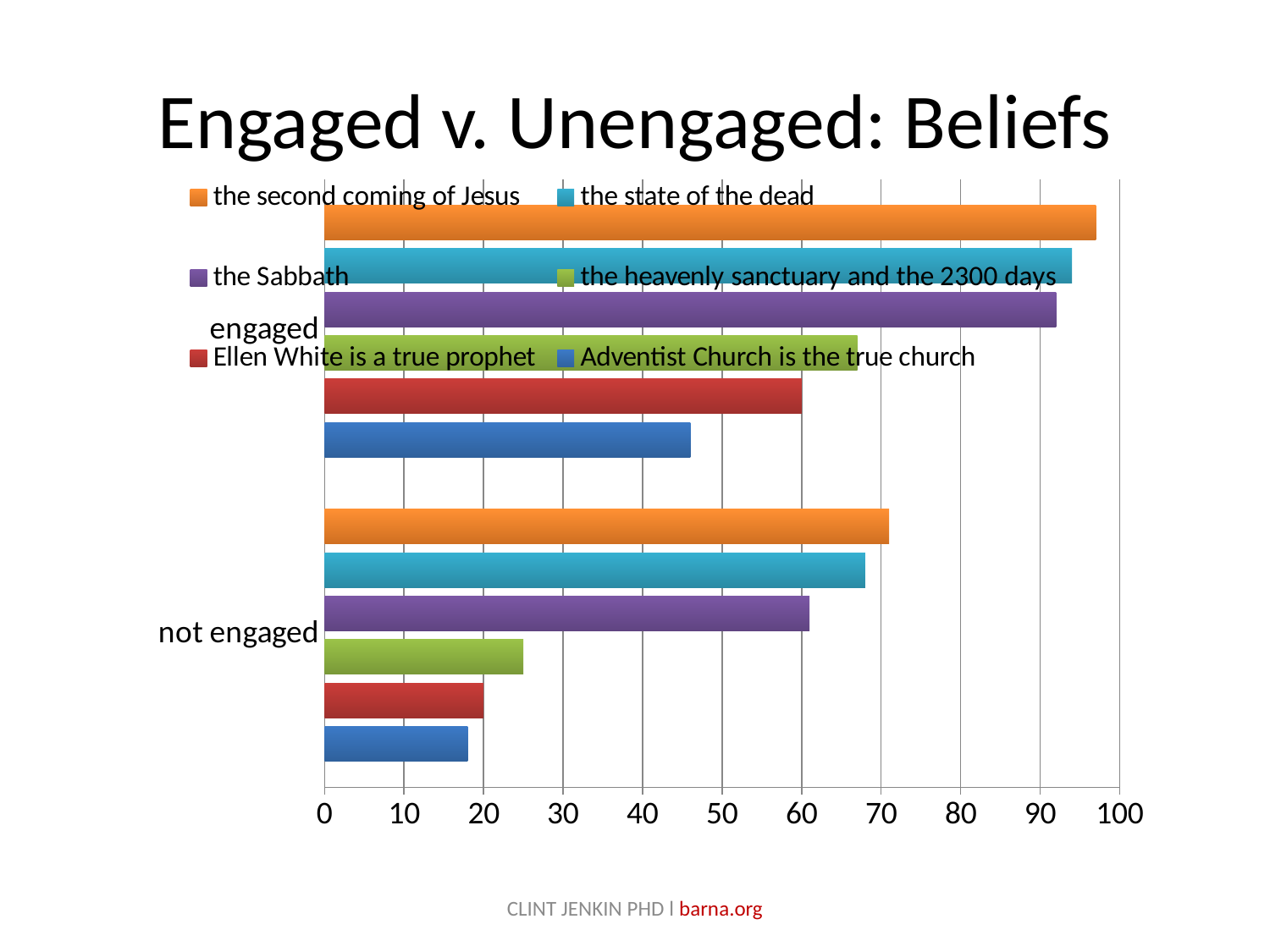

# Engaged v. Unengaged: Beliefs

### Chart

| Category | Adventist Church is the true church | Ellen White is a true prophet | the heavenly sanctuary and the 2300 days | the Sabbath | the state of the dead | the second coming of Jesus |
|---|---|---|---|---|---|---|
| not engaged | 18.0 | 20.0 | 25.0 | 61.0 | 68.0 | 71.0 |
| engaged | 46.0 | 60.0 | 67.0 | 92.0 | 94.0 | 97.0 |
CLINT JENKIN PHD l barna.org